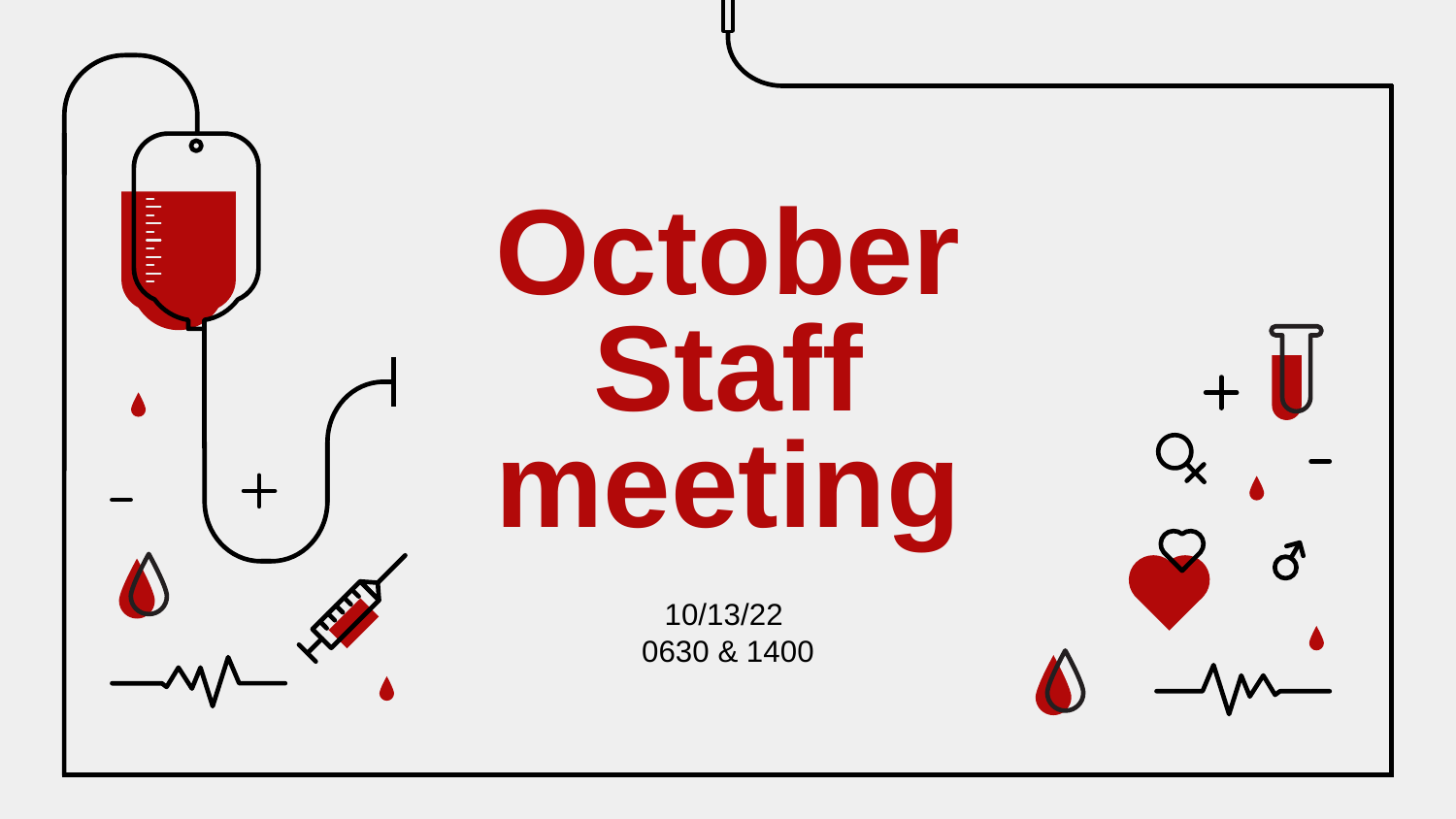

# October Staff meeting
10/13/22
0630 & 1400